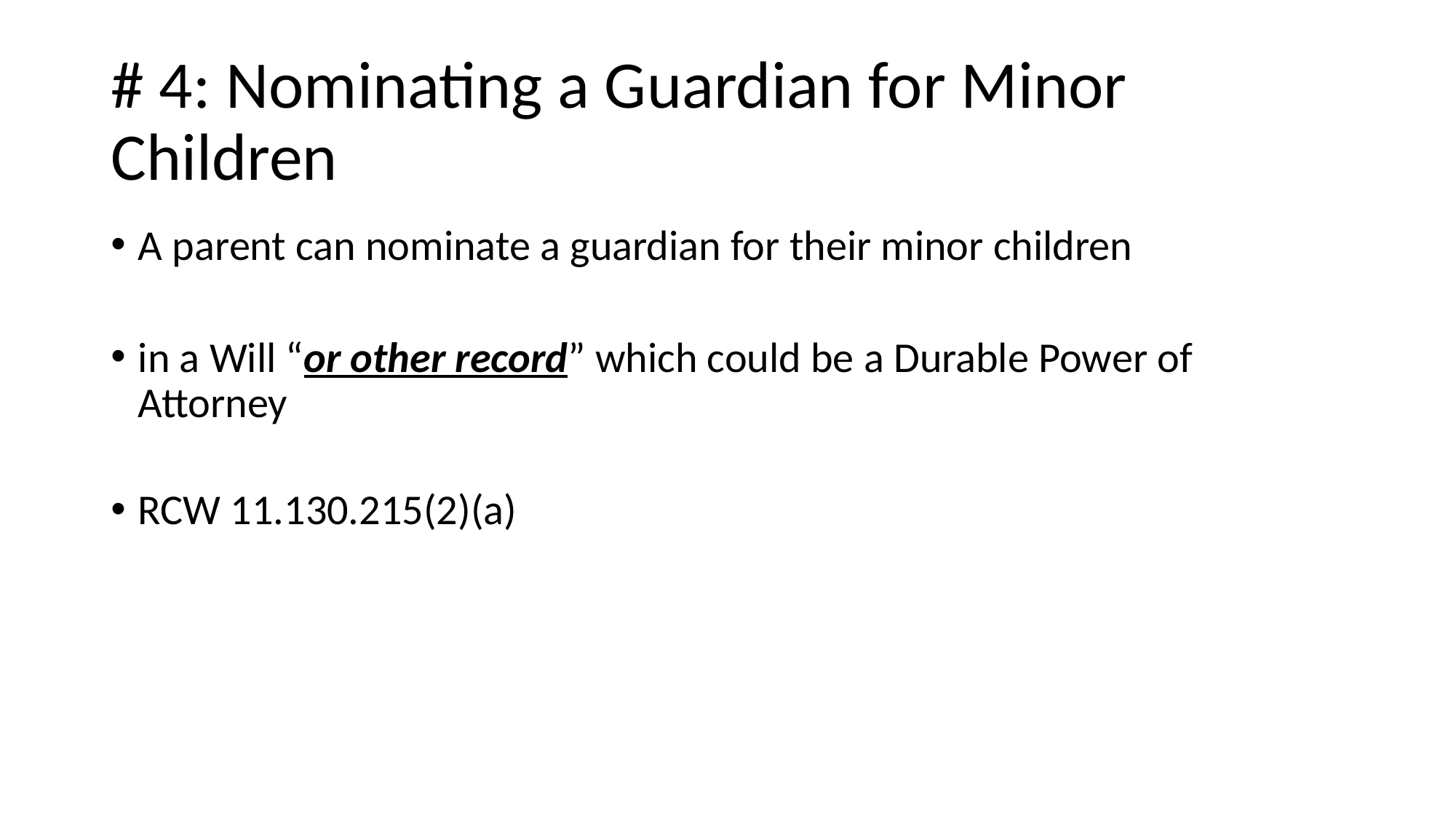

# # 4: Nominating a Guardian for Minor Children
A parent can nominate a guardian for their minor children
in a Will “or other record” which could be a Durable Power of Attorney
RCW 11.130.215(2)(a)